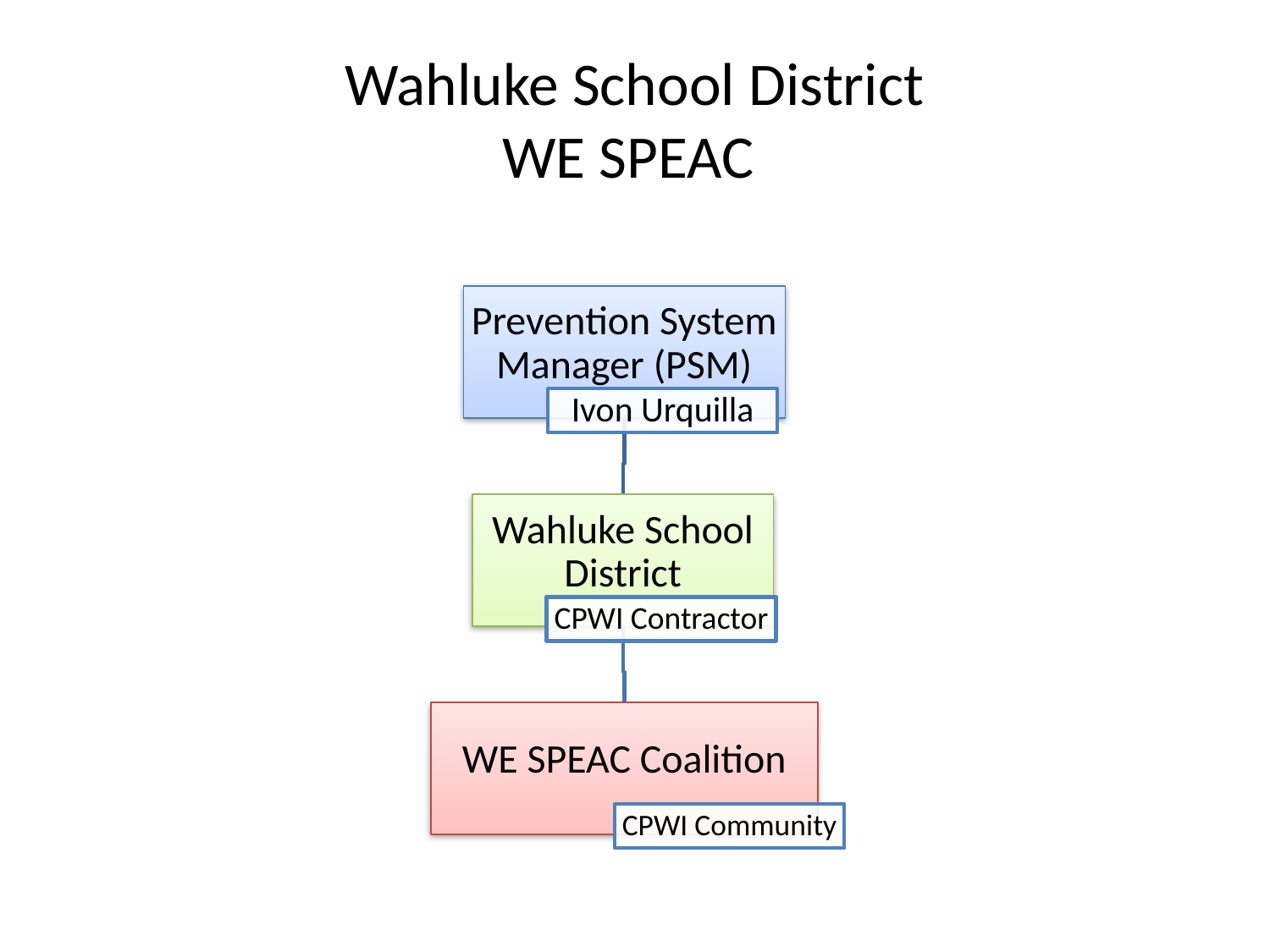

# Wahluke School District WE SPEAC
Prevention System Manager (PSM)
Ivon Urquilla
Wahluke School District
CPWI Contractor
WE SPEAC Coalition
CPWI Community